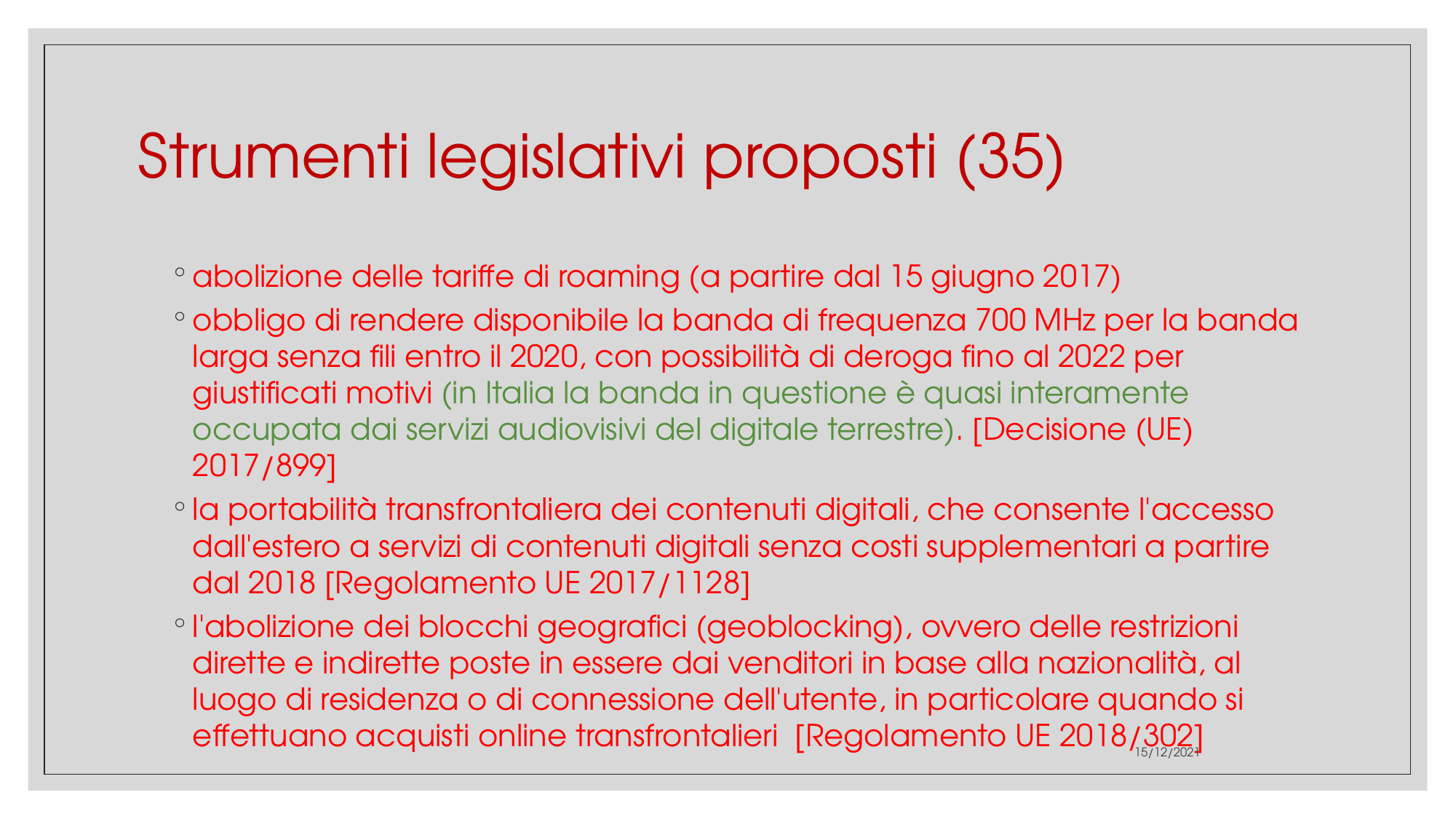

# Strumenti legislativi proposti (35)
abolizione delle tariffe di roaming (a partire dal 15 giugno 2017)
obbligo di rendere disponibile la banda di frequenza 700 MHz per la banda larga senza fili entro il 2020, con possibilità di deroga fino al 2022 per giustificati motivi (in Italia la banda in questione è quasi interamente occupata dai servizi audiovisivi del digitale terrestre). [Decisione (UE) 2017/899]
la portabilità transfrontaliera dei contenuti digitali, che consente l'accesso dall'estero a servizi di contenuti digitali senza costi supplementari a partire dal 2018 [Regolamento UE 2017/1128]
l'abolizione dei blocchi geografici (geoblocking), ovvero delle restrizioni dirette e indirette poste in essere dai venditori in base alla nazionalità, al luogo di residenza o di connessione dell'utente, in particolare quando si effettuano acquisti online transfrontalieri  [Regolamento UE 2018/302]
15/12/2021